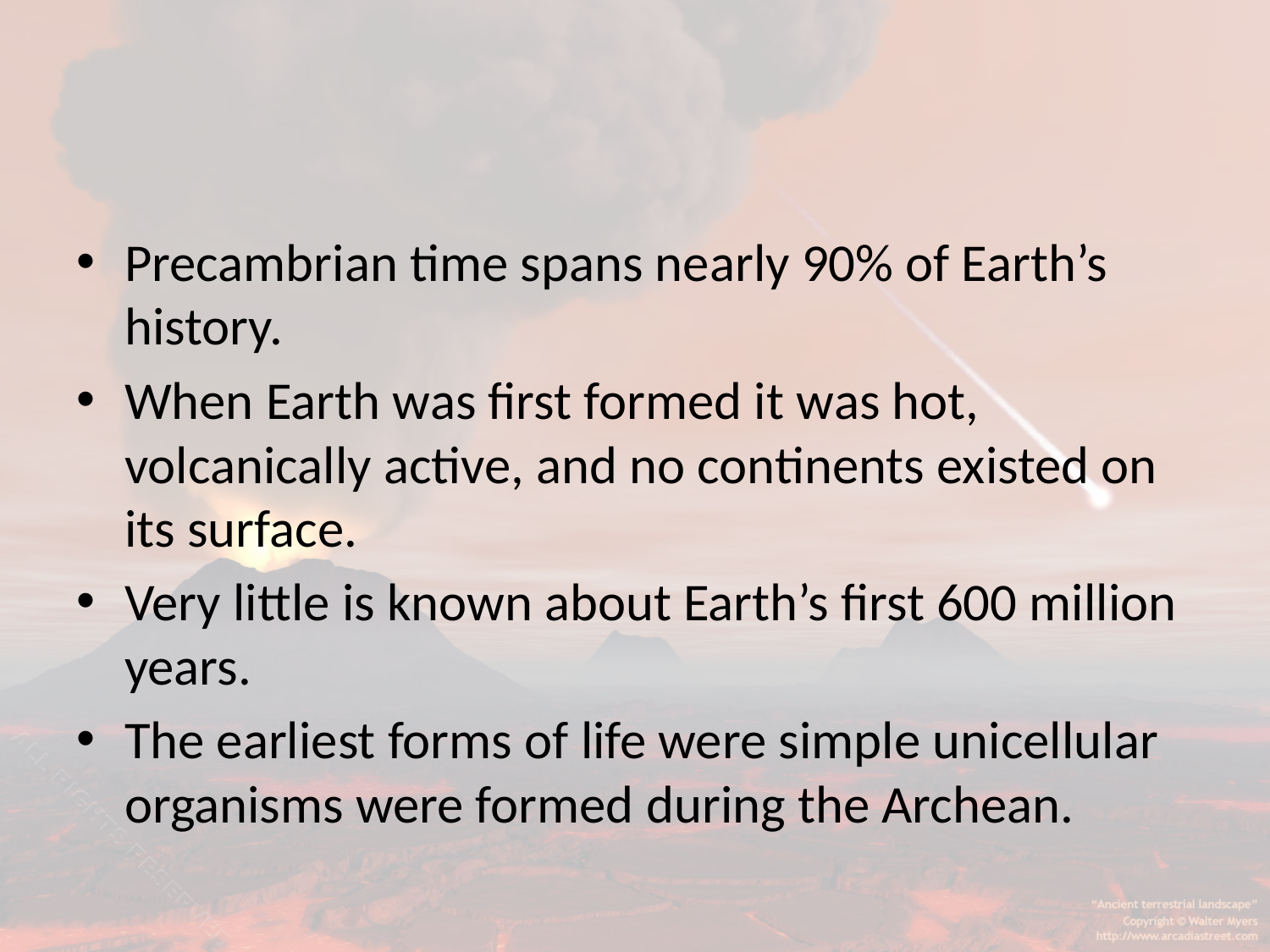

#
Precambrian time spans nearly 90% of Earth’s history.
When Earth was first formed it was hot, volcanically active, and no continents existed on its surface.
Very little is known about Earth’s first 600 million years.
The earliest forms of life were simple unicellular organisms were formed during the Archean.